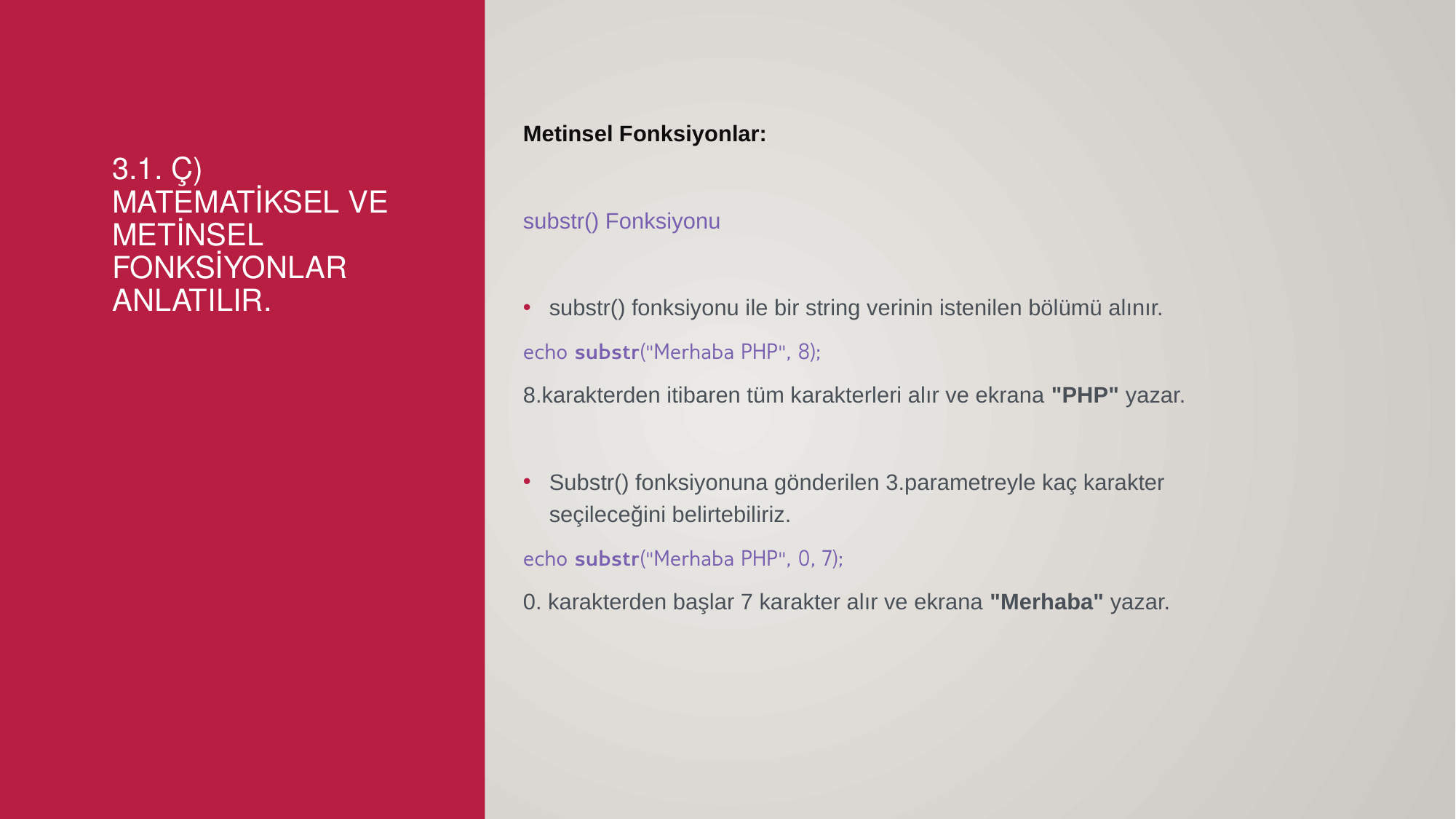

Metinsel Fonksiyonlar:

substr() Fonksiyonu

substr() fonksiyonu ile bir string verinin istenilen bölümü alınır.
echo substr("Merhaba PHP", 8);
8.karakterden itibaren tüm karakterleri alır ve ekrana "PHP" yazar.

Substr() fonksiyonuna gönderilen 3.parametreyle kaç karakter seçileceğini belirtebiliriz.
echo substr("Merhaba PHP", 0, 7);
0. karakterden başlar 7 karakter alır ve ekrana "Merhaba" yazar.

# 3.1. ç) Matematiksel ve metinsel fonksiyonlar anlatılır.